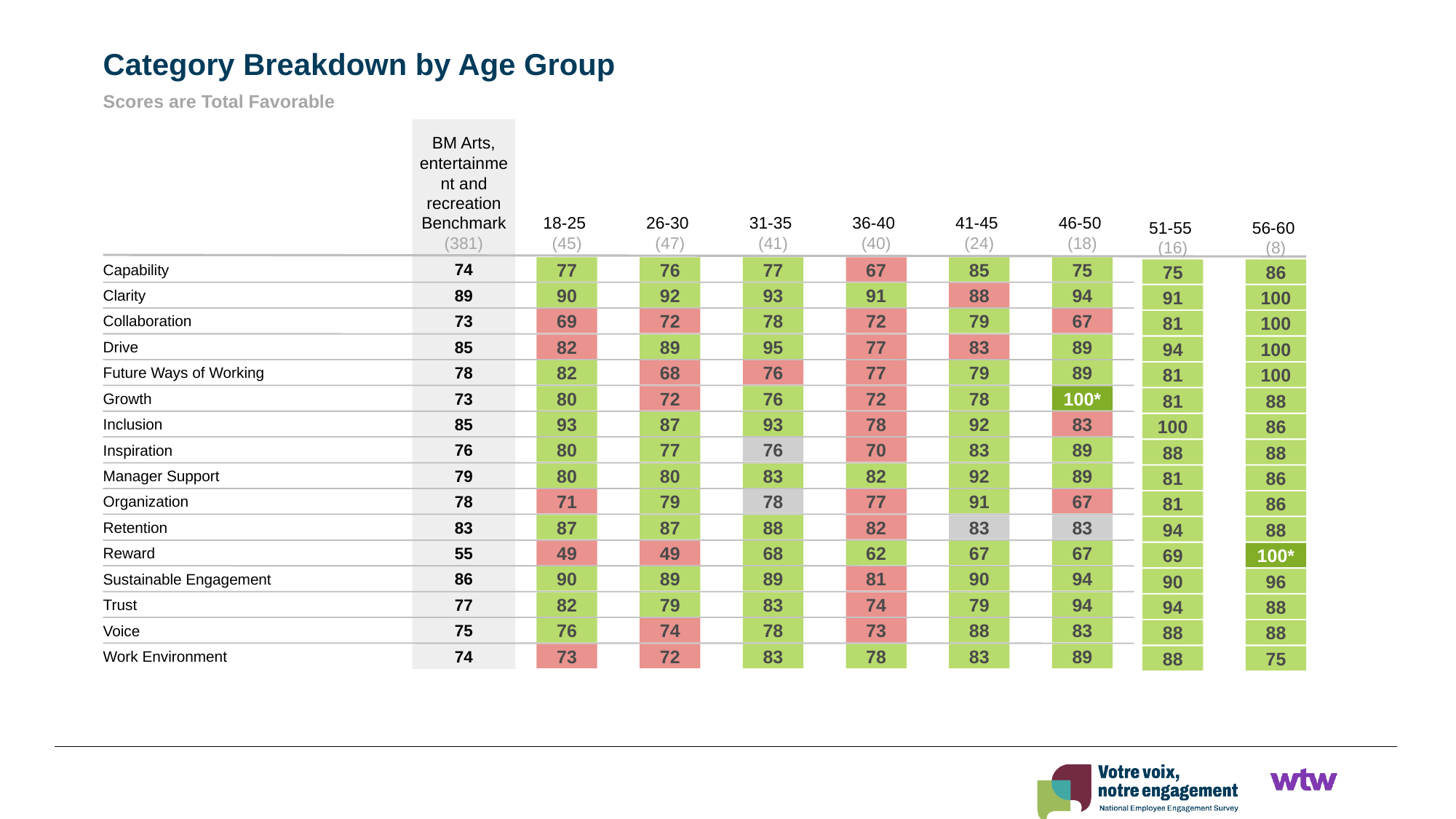

Category Breakdown by Age Group
Scores are Total Favorable

BM Arts, entertainment and recreation Benchmark
(381)
18-25
(45)
26-30
(47)
31-35
(41)
36-40
(40)
41-45
(24)
46-50
(18)
51-55
(16)
56-60
(8)

74
Capability
77
76
77
67
85
75
75
86

89
Clarity
90
92
93
91
88
94
91
100

73
Collaboration
69
72
78
72
79
67
81
100

85
Drive
82
89
95
77
83
89
94
100

78
Future Ways of Working
82
68
76
77
79
89
81
100

73
Growth
80
72
76
72
78
100*
81
88

85
Inclusion
93
87
93
78
92
83
100
86

76
Inspiration
80
77
76
70
83
89
88
88

79
Manager Support
80
80
83
82
92
89
81
86

78
Organization
71
79
78
77
91
67
81
86

83
Retention
87
87
88
82
83
83
94
88

55
Reward
49
49
68
62
67
67
69
100*

86
Sustainable Engagement
90
89
89
81
90
94
90
96

77
Trust
82
79
83
74
79
94
94
88

75
Voice
76
74
78
73
88
83
88
88

74
Work Environment
73
72
83
78
83
89
88
75